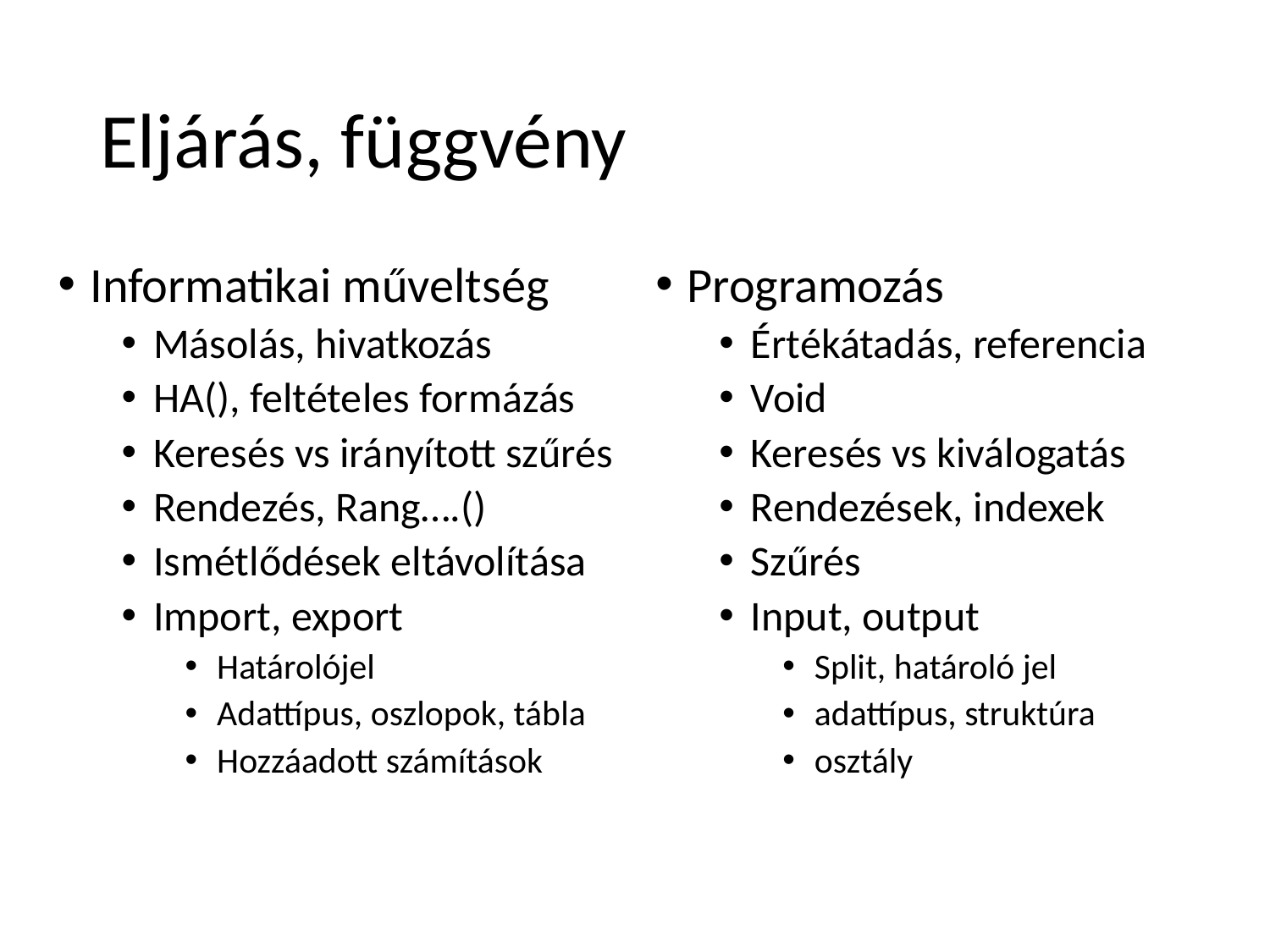

# Eljárás, függvény
Informatikai műveltség
Másolás, hivatkozás
HA(), feltételes formázás
Keresés vs irányított szűrés
Rendezés, Rang….()
Ismétlődések eltávolítása
Import, export
Határolójel
Adattípus, oszlopok, tábla
Hozzáadott számítások

Programozás
Értékátadás, referencia
Void
Keresés vs kiválogatás
Rendezések, indexek
Szűrés
Input, output
Split, határoló jel
adattípus, struktúra
osztály